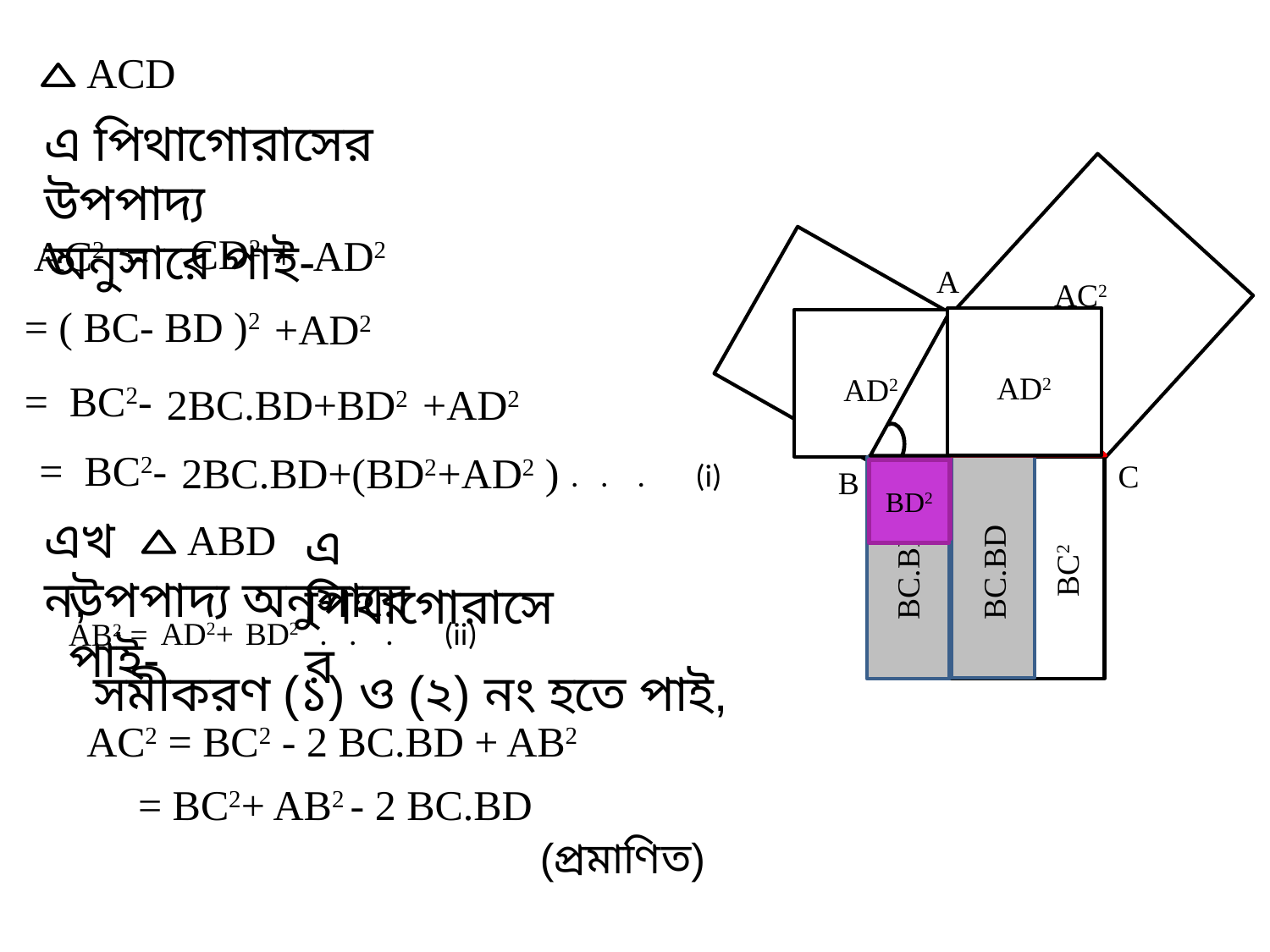

ACD

এ পিথাগোরাসের উপপাদ্য
অনুসারে পাই-

AC2
 CD2 +
 AC2  =
AD2
A

C
B

D

AB2
= ( BC- BD )2
+AD2

AD2

AD2

D
=  BC2-
2BC.BD
+BD2
+AD2
=  BC2-
2BC.BD
+(BD2
+AD2 )
.   .    .       (i)
BD2

BC.BD

BC2

BC.BD

CD2
BD2
এখন,
 ABD

এ পিথাগোরাসের
উপপাদ্য অনুসারে পাই-
AD2+
BD2
.   .    .       (ii)
AB2 =
সমীকরণ (১) ও (২) নং হতে পাই,
AC2 = BC2 - 2 BC.BD + AB2
= BC2+ AB2 - 2 BC.BD
(প্রমাণিত)